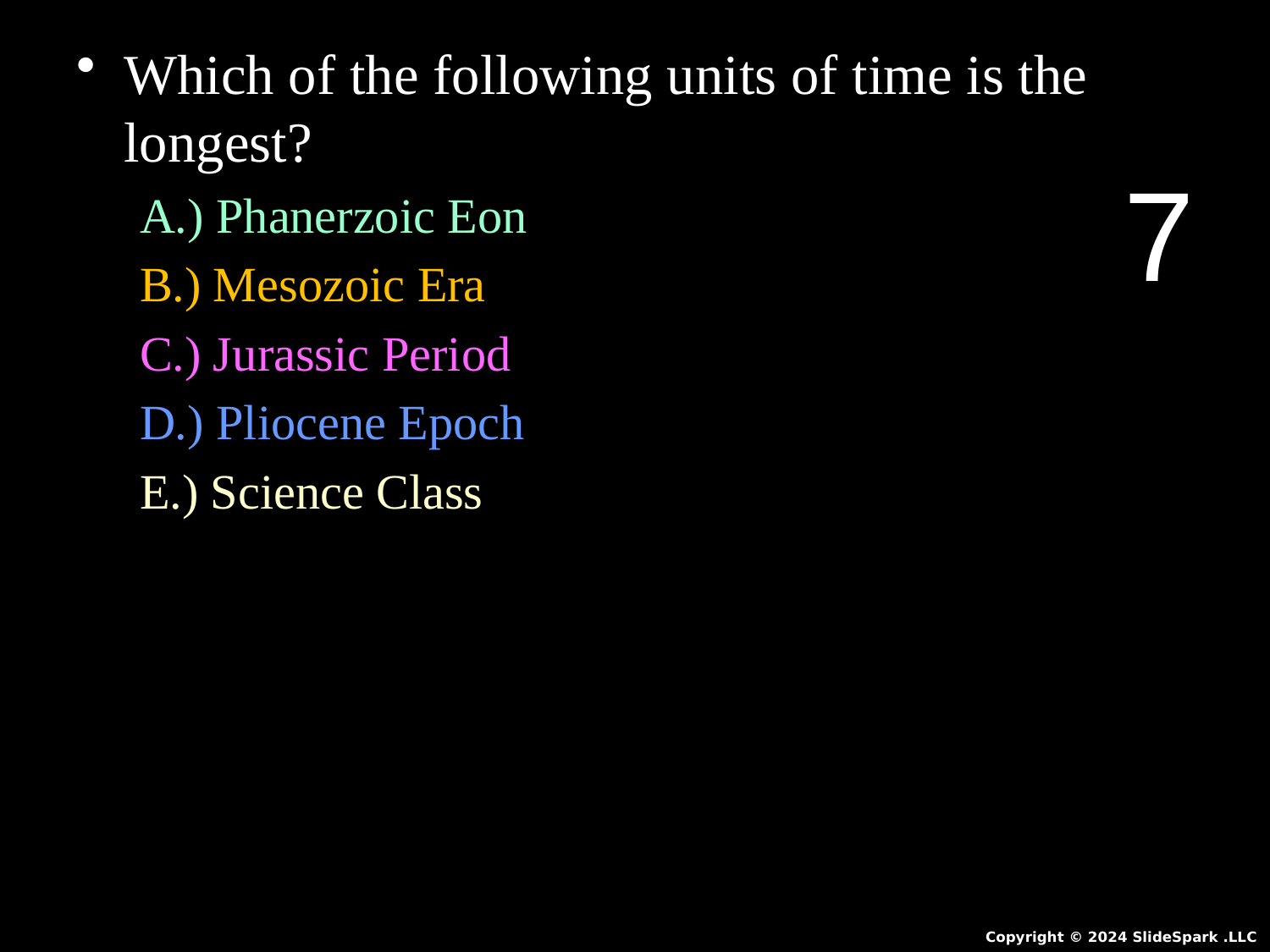

Which of the following units of time is the longest?
A.) Phanerzoic Eon
B.) Mesozoic Era
C.) Jurassic Period
D.) Pliocene Epoch
E.) Science Class
7
Copyright © 2024 SlideSpark .LLC